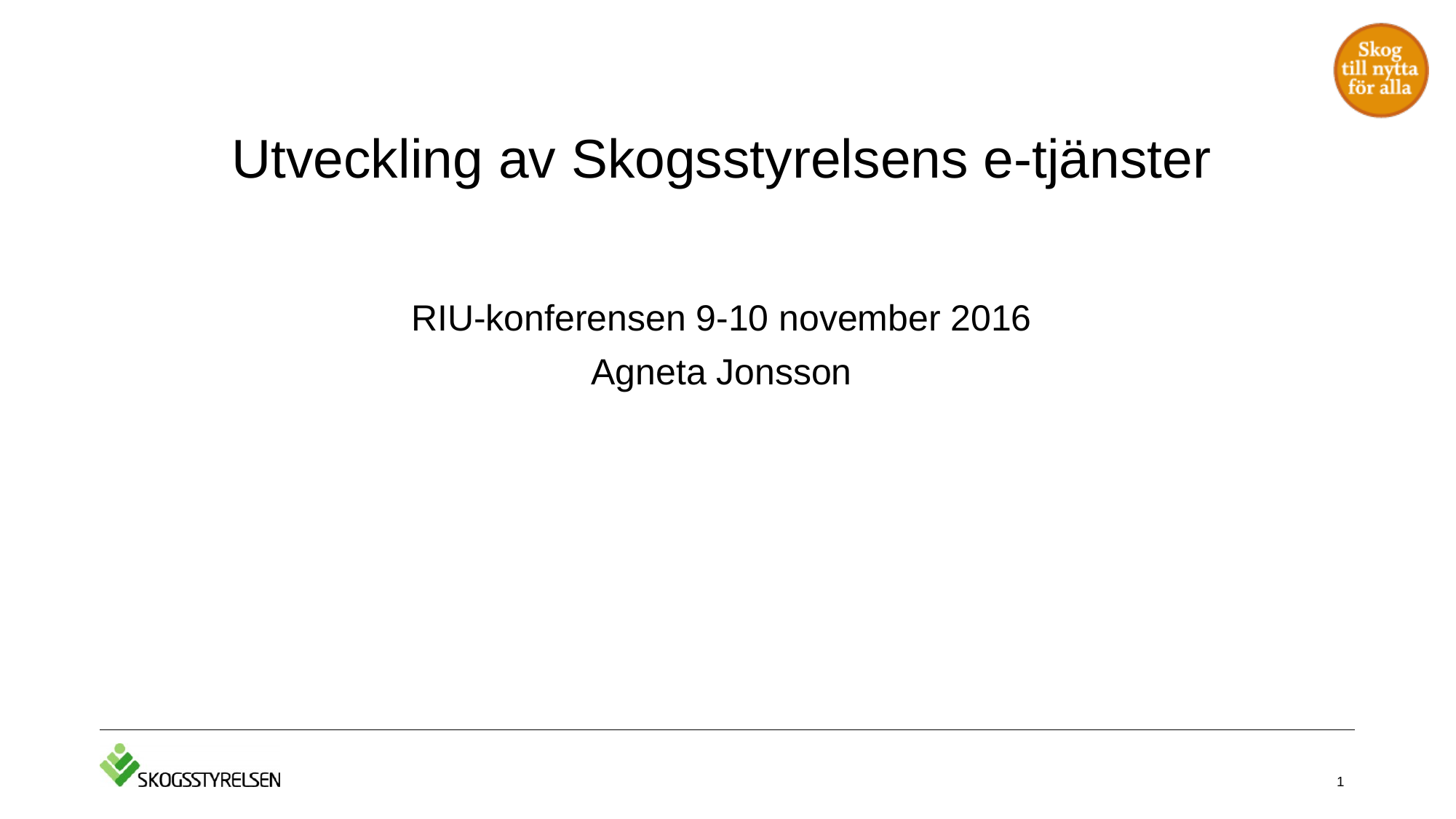

# Utveckling av Skogsstyrelsens e-tjänster
RIU-konferensen 9-10 november 2016
Agneta Jonsson
1